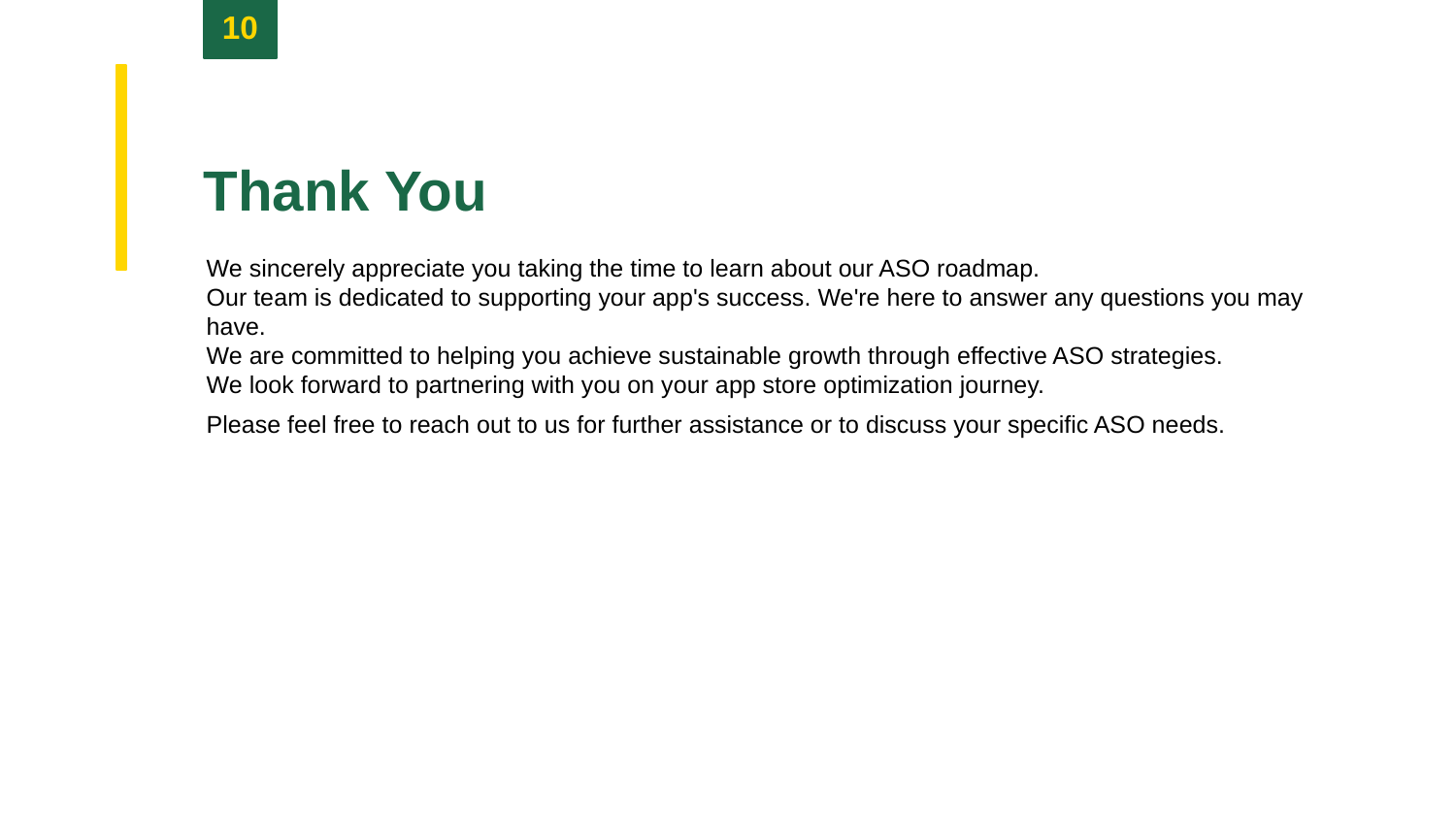

10

Thank You
We sincerely appreciate you taking the time to learn about our ASO roadmap.
Our team is dedicated to supporting your app's success. We're here to answer any questions you may have.
We are committed to helping you achieve sustainable growth through effective ASO strategies.
We look forward to partnering with you on your app store optimization journey.
Please feel free to reach out to us for further assistance or to discuss your specific ASO needs.